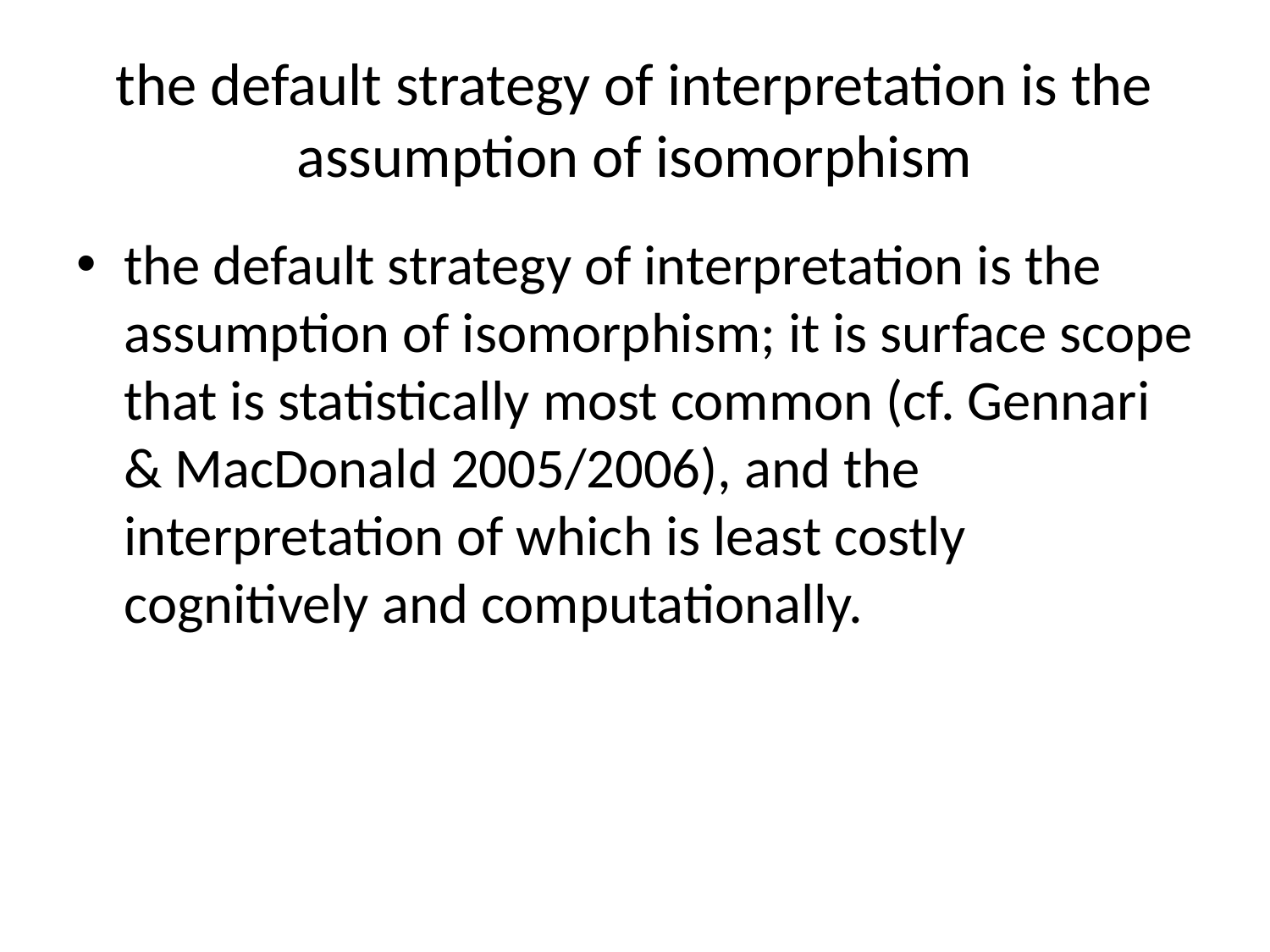

# the default strategy of interpretation is the assumption of isomorphism
the default strategy of interpretation is the assumption of isomorphism; it is surface scope that is statistically most common (cf. Gennari & MacDonald 2005/2006), and the interpretation of which is least costly cognitively and computationally.